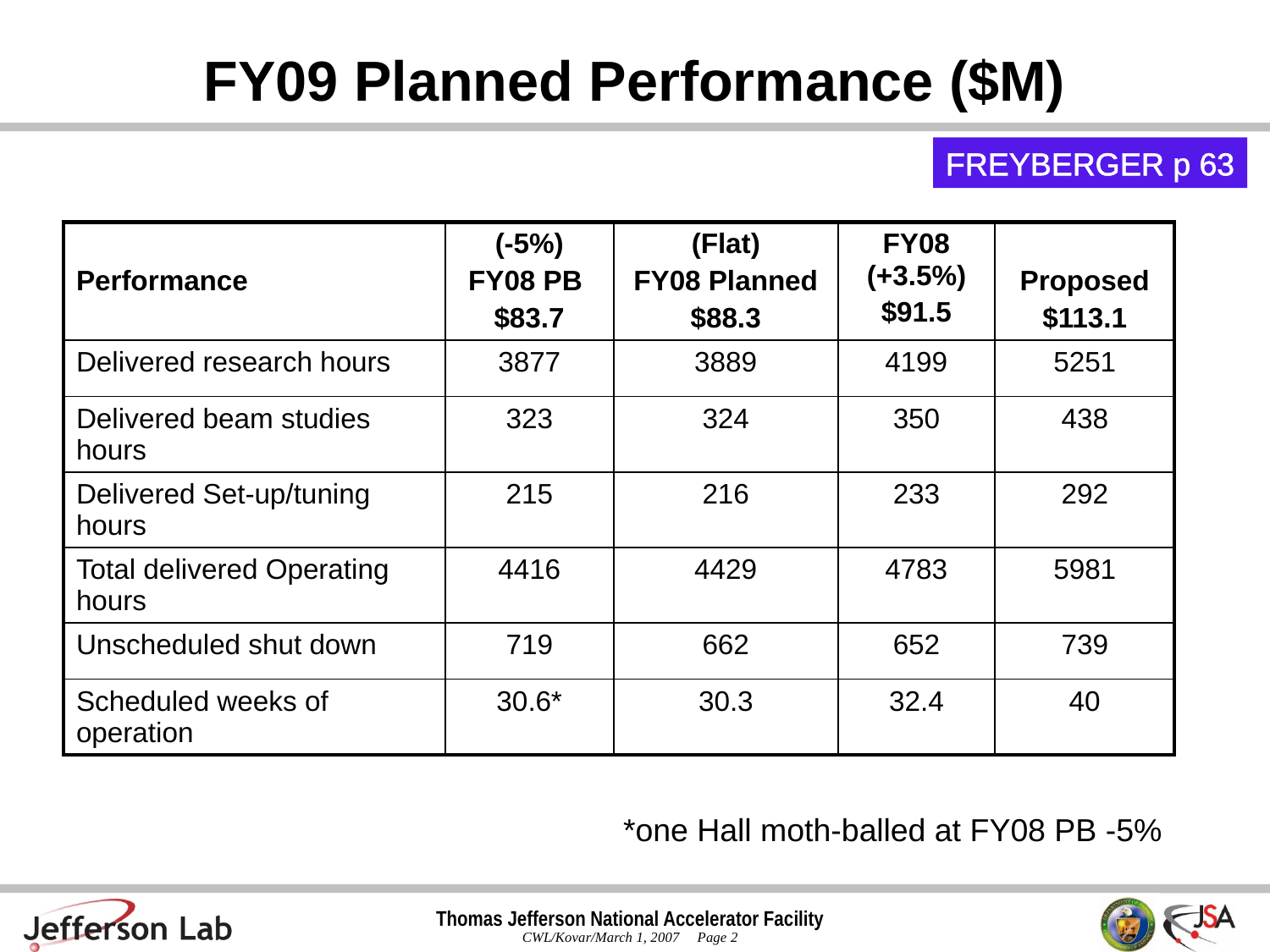

FY09 Planned Performance ($M)
FREYBERGER p 63
| Performance | (-5%) FY08 PB $83.7 | (Flat) FY08 Planned $88.3 | FY08 (+3.5%) $91.5 | Proposed $113.1 |
| --- | --- | --- | --- | --- |
| Delivered research hours | 3877 | 3889 | 4199 | 5251 |
| Delivered beam studies hours | 323 | 324 | 350 | 438 |
| Delivered Set-up/tuning hours | 215 | 216 | 233 | 292 |
| Total delivered Operating hours | 4416 | 4429 | 4783 | 5981 |
| Unscheduled shut down | 719 | 662 | 652 | 739 |
| Scheduled weeks of operation | 30.6\* | 30.3 | 32.4 | 40 |
*one Hall moth-balled at FY08 PB -5%